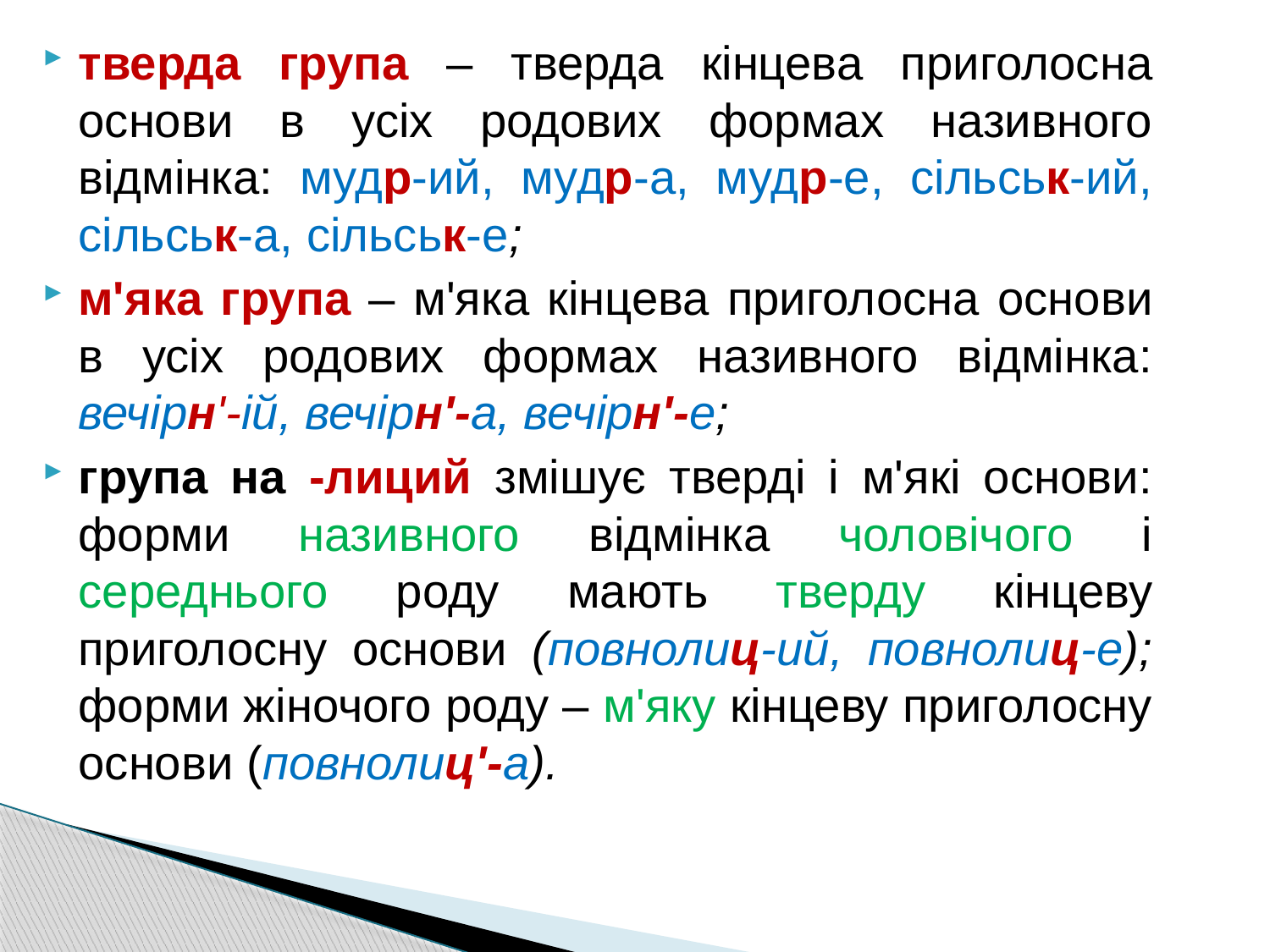

тверда група – тверда кінцева приголосна основи в усіх родових формах називного відмінка: мудр-ий, мудр-а, мудр-е, сільськ-ий, сільськ-а, сільськ-е;
м'яка група – м'яка кінцева приголосна основи в усіх родових формах називного відмінка: вечірн'-ій, вечірн'-а, вечірн'-е;
група на -лиций змішує тверді і м'які основи: форми називного відмінка чоловічого і середнього роду мають тверду кінцеву приголосну основи (повнолиц-ий, повнолиц-е); форми жіночого роду – м'яку кінцеву приголосну основи (повнолиц'-а).